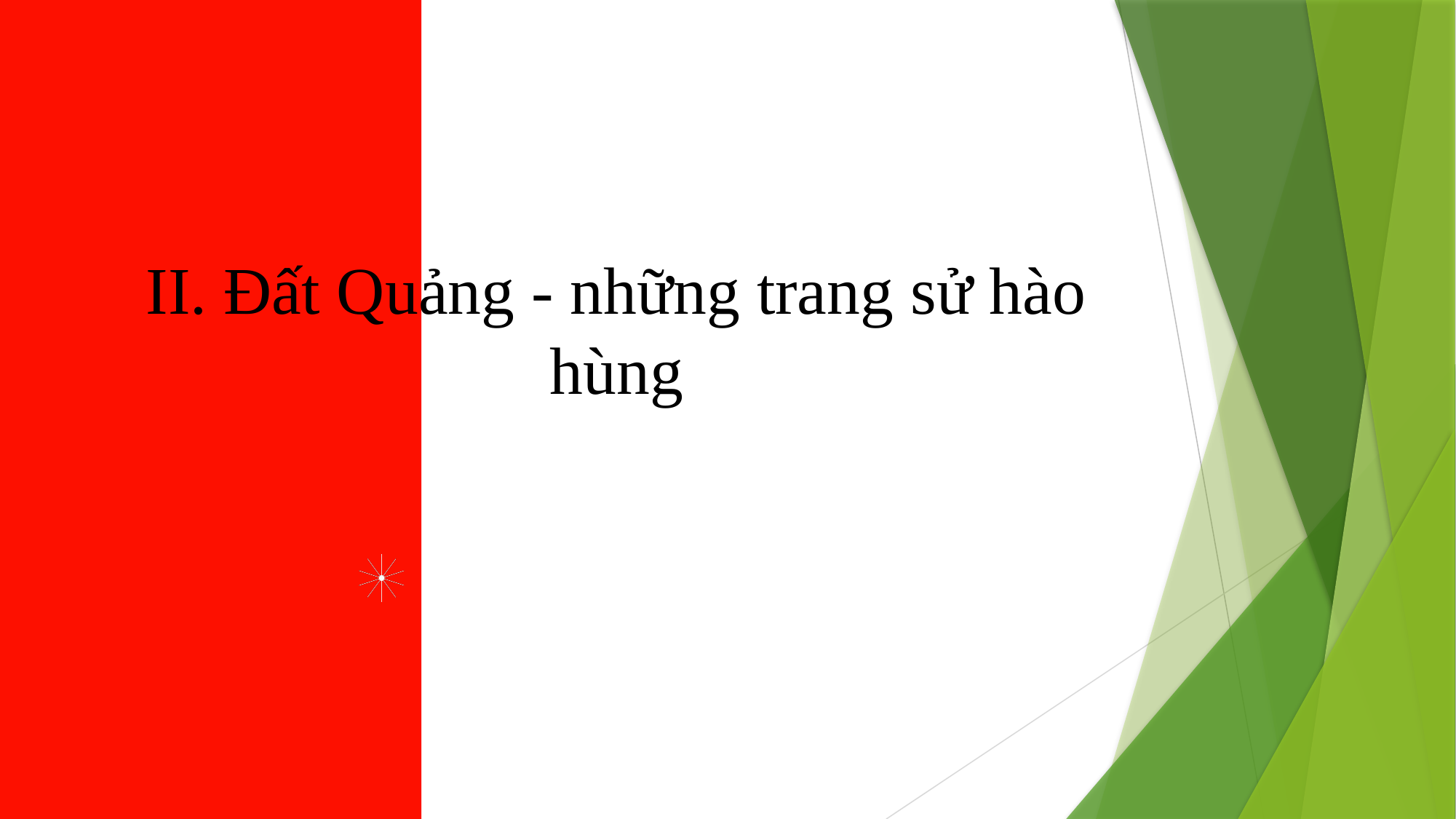

II. Đất Quảng - những trang sử hào hùng